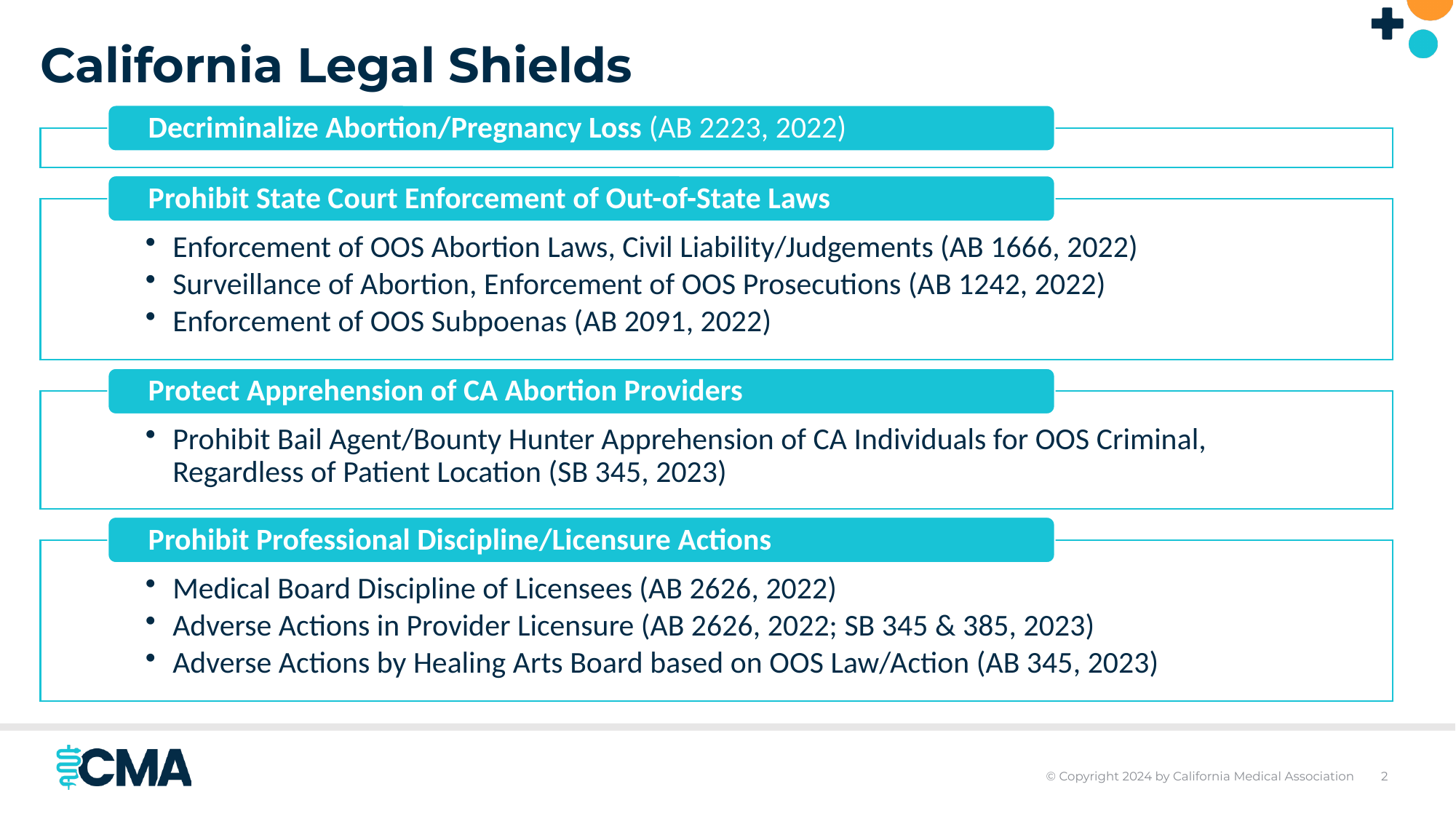

# California Legal Shields
Decriminalize Abortion/Pregnancy Loss (AB 2223, 2022)
Enforcement of OOS Abortion Laws, Civil Liability/Judgements (AB 1666, 2022)
Surveillance of Abortion, Enforcement of OOS Prosecutions (AB 1242, 2022)
Enforcement of OOS Subpoenas (AB 2091, 2022)
Prohibit State Court Enforcement of Out-of-State Laws
Prohibit Bail Agent/Bounty Hunter Apprehension of CA Individuals for OOS Criminal, Regardless of Patient Location (SB 345, 2023)
Protect Apprehension of CA Abortion Providers
Medical Board Discipline of Licensees (AB 2626, 2022)
Adverse Actions in Provider Licensure (AB 2626, 2022; SB 345 & 385, 2023)
Adverse Actions by Healing Arts Board based on OOS Law/Action (AB 345, 2023)
Prohibit Professional Discipline/Licensure Actions